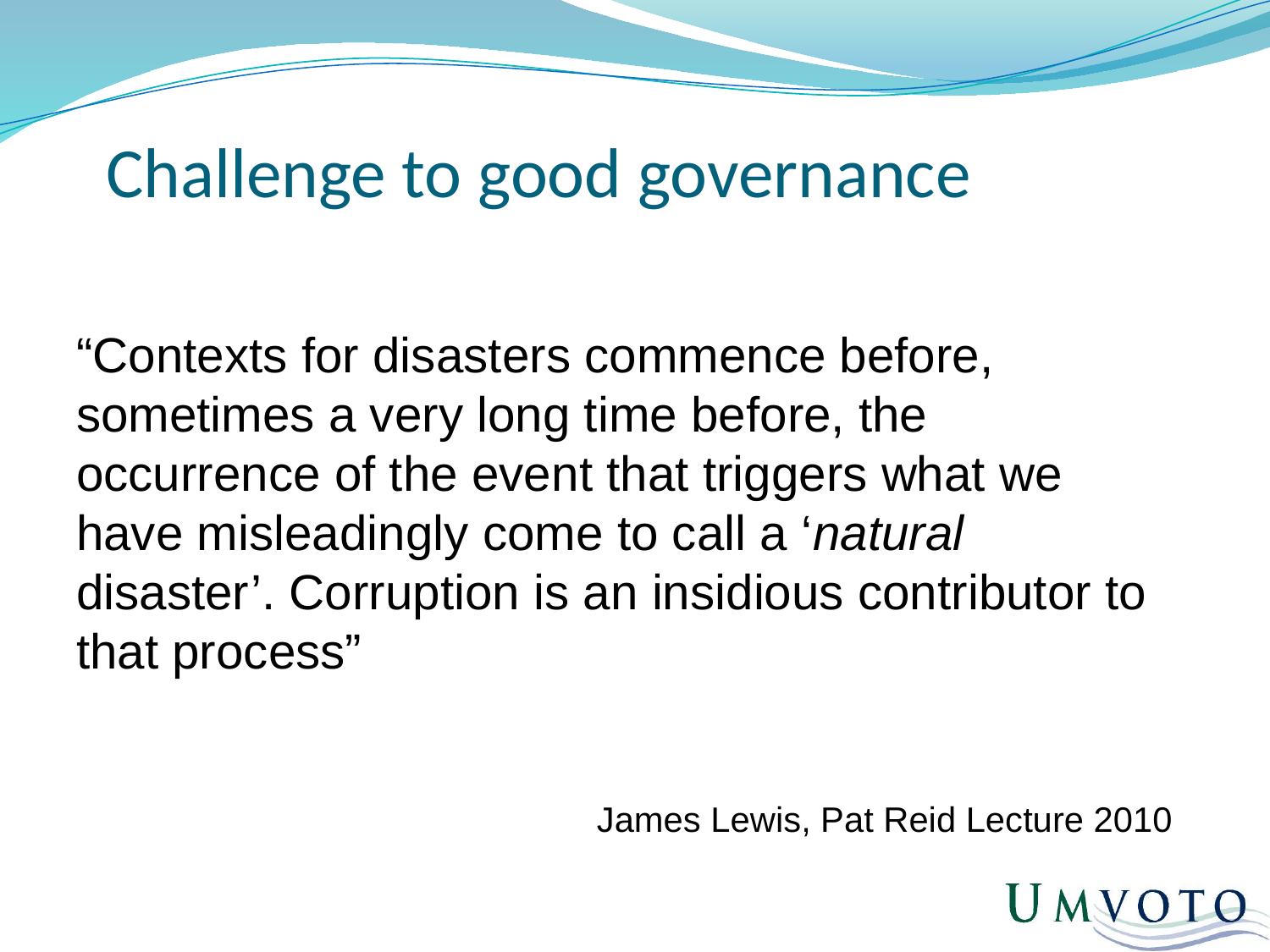

# Challenge to good governance
“Contexts for disasters commence before, sometimes a very long time before, the occurrence of the event that triggers what we have misleadingly come to call a ‘natural
disaster’. Corruption is an insidious contributor to that process”

James Lewis, Pat Reid Lecture 2010